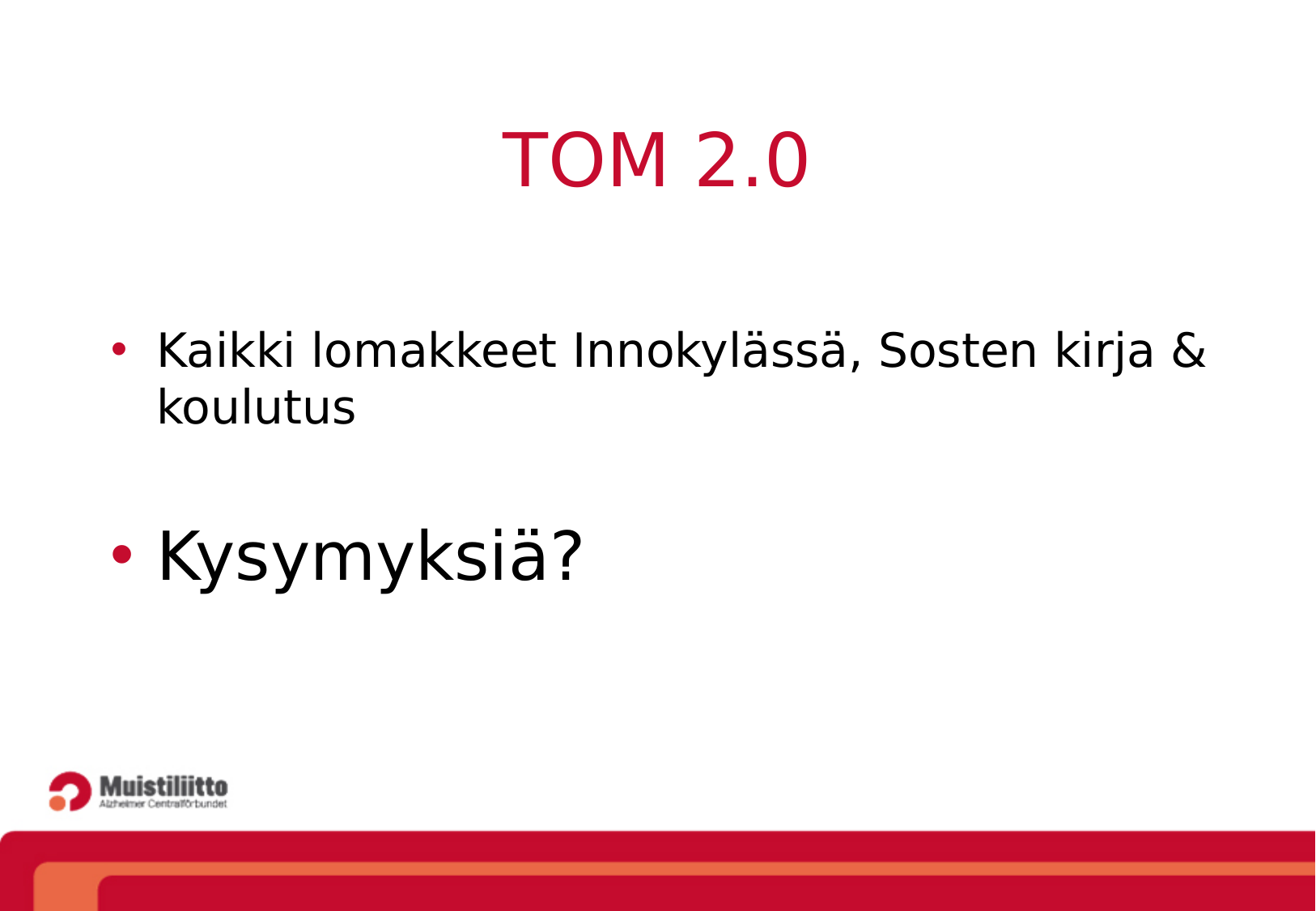

# TOM 2.0
Kaikki lomakkeet Innokylässä, Sosten kirja & koulutus

Kysymyksiä?